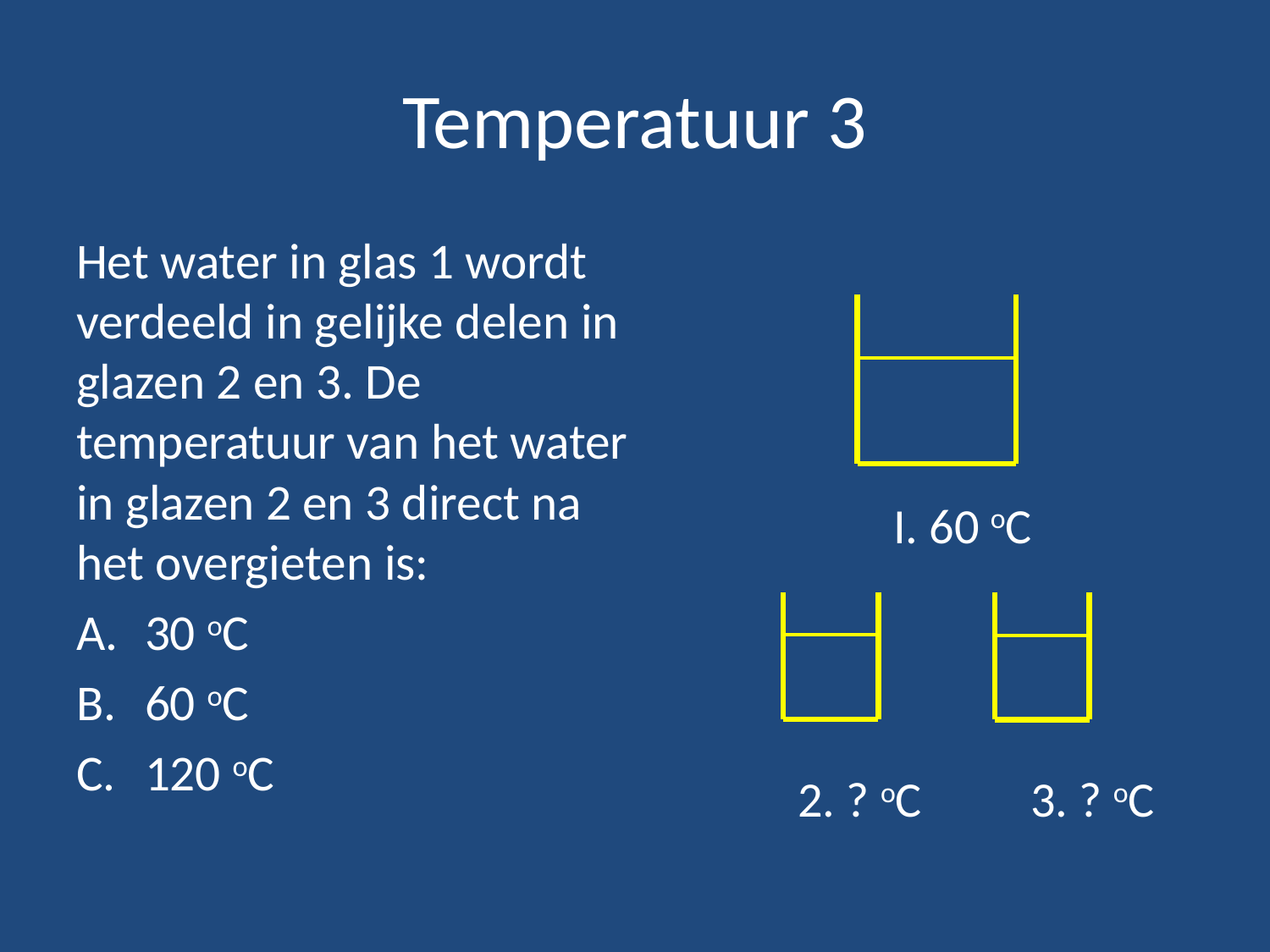

# Temperatuur 3
Het water in glas 1 wordt verdeeld in gelijke delen in glazen 2 en 3. De temperatuur van het water in glazen 2 en 3 direct na het overgieten is:
30 oC
60 oC
120 oC

I. 60 oC
2. ? oC
3. ? oC